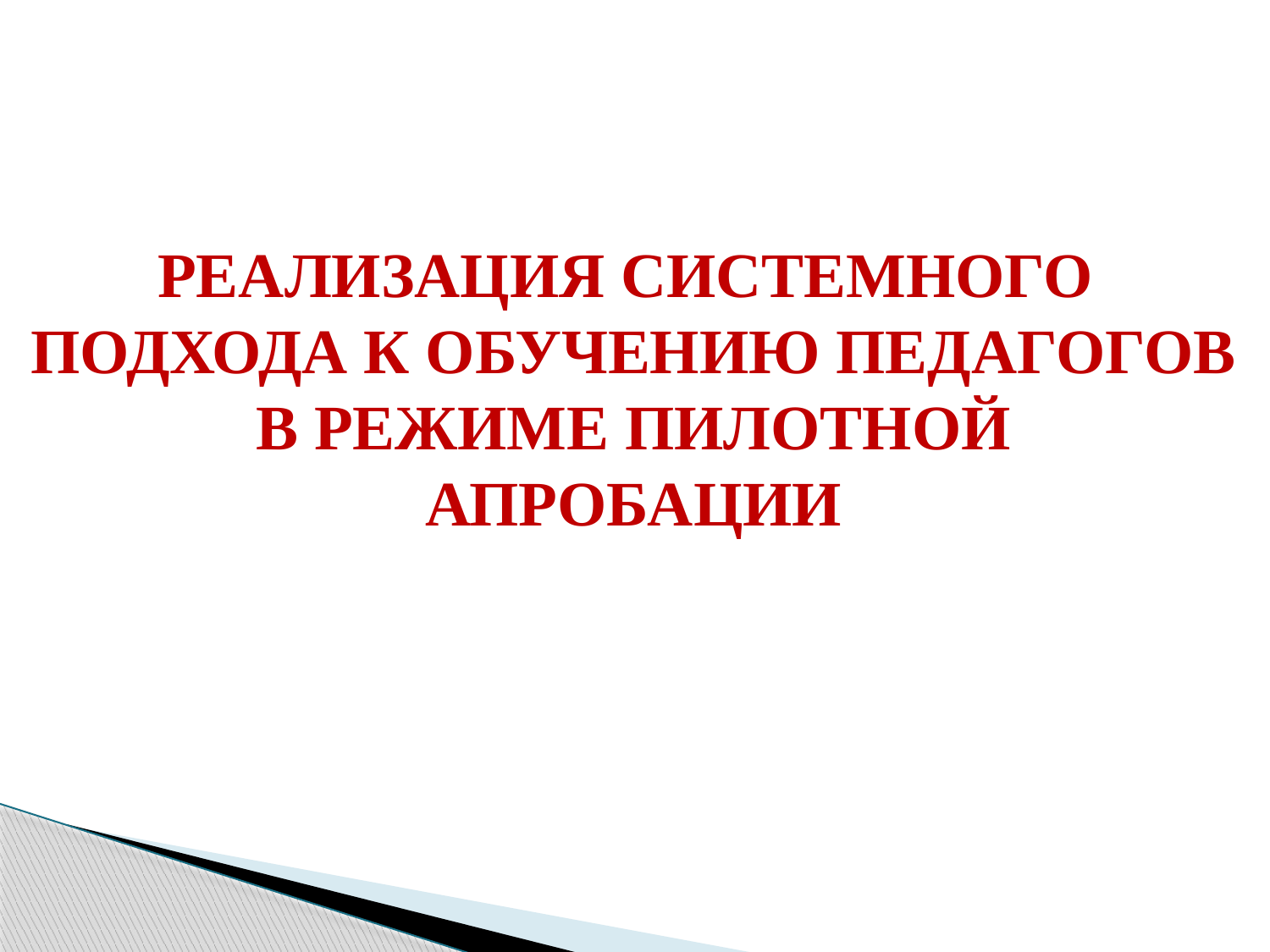

РЕАЛИЗАЦИЯ СИСТЕМНОГО
ПОДХОДА К ОБУЧЕНИЮ ПЕДАГОГОВ
В РЕЖИМЕ ПИЛОТНОЙ
АПРОБАЦИИ